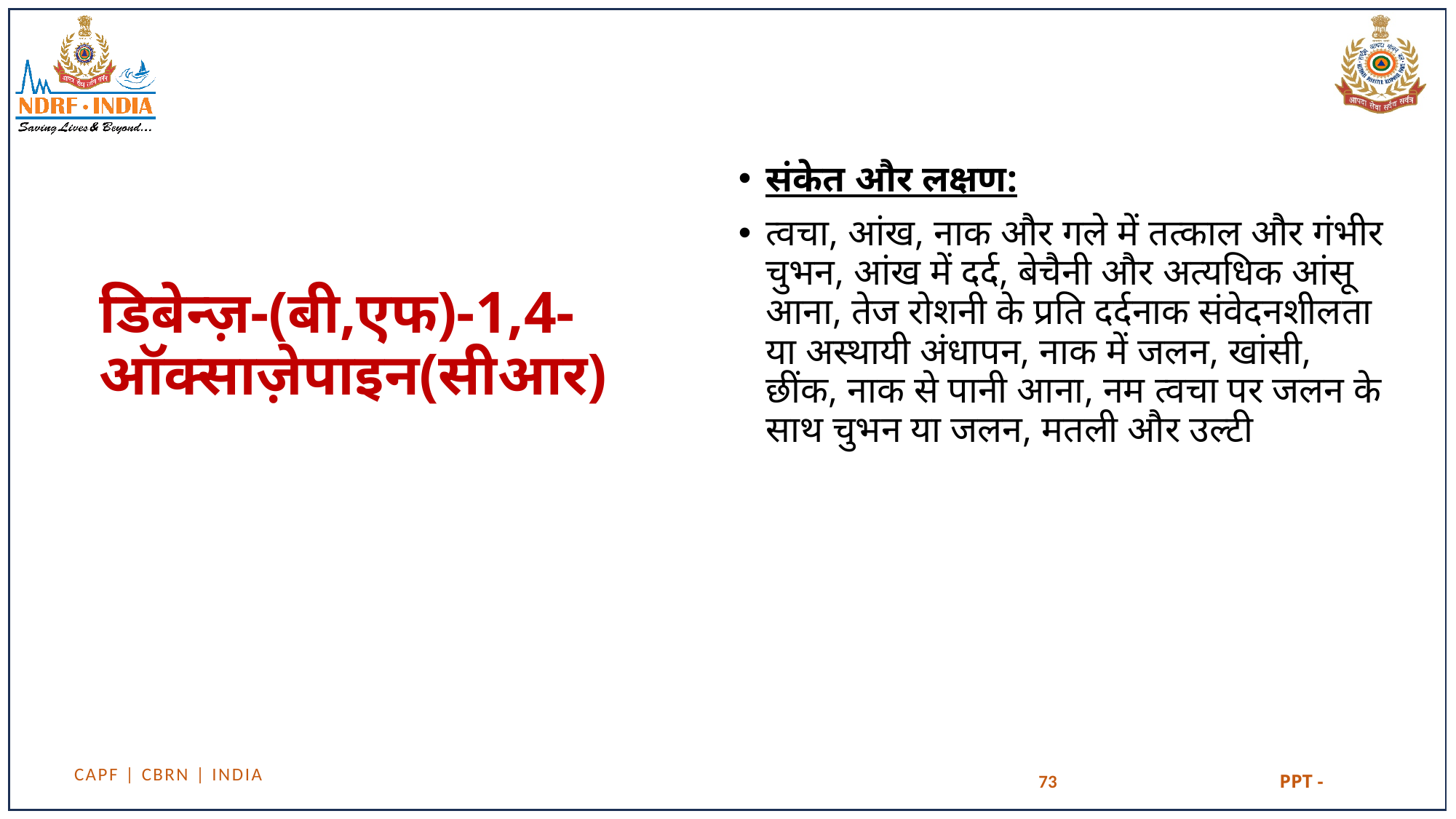

संकेत और लक्षण:
त्वचा, आंख, नाक और गले में तत्काल और गंभीर चुभन, आंख में दर्द, बेचैनी और अत्यधिक आंसू आना, तेज रोशनी के प्रति दर्दनाक संवेदनशीलता या अस्थायी अंधापन, नाक में जलन, खांसी, छींक, नाक से पानी आना, नम त्वचा पर जलन के साथ चुभन या जलन, मतली और उल्टी

# डिबेन्ज़-(बी,एफ)-1,4-ऑक्साज़ेपाइन(सीआर)

73